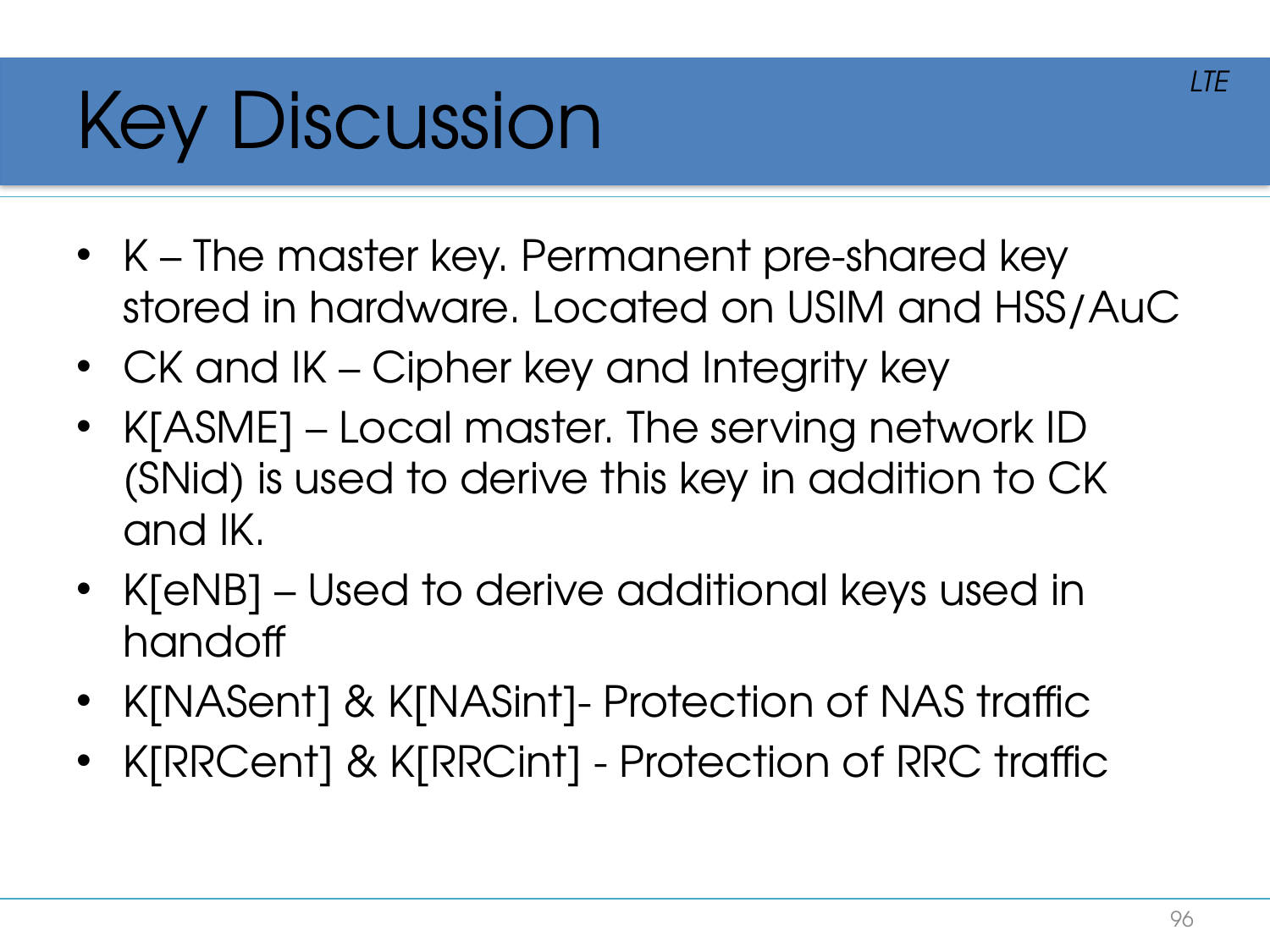

# Key Discussion

LTE
K – The master key. Permanent pre-shared key stored in hardware. Located on USIM and HSS/AuC
CK and IK – Cipher key and Integrity key
K[ASME] – Local master. The serving network ID (SNid) is used to derive this key in addition to CK and IK.
K[eNB] – Used to derive additional keys used in handoff
K[NASent] & K[NASint]- Protection of NAS traffic
K[RRCent] & K[RRCint] - Protection of RRC traffic

96